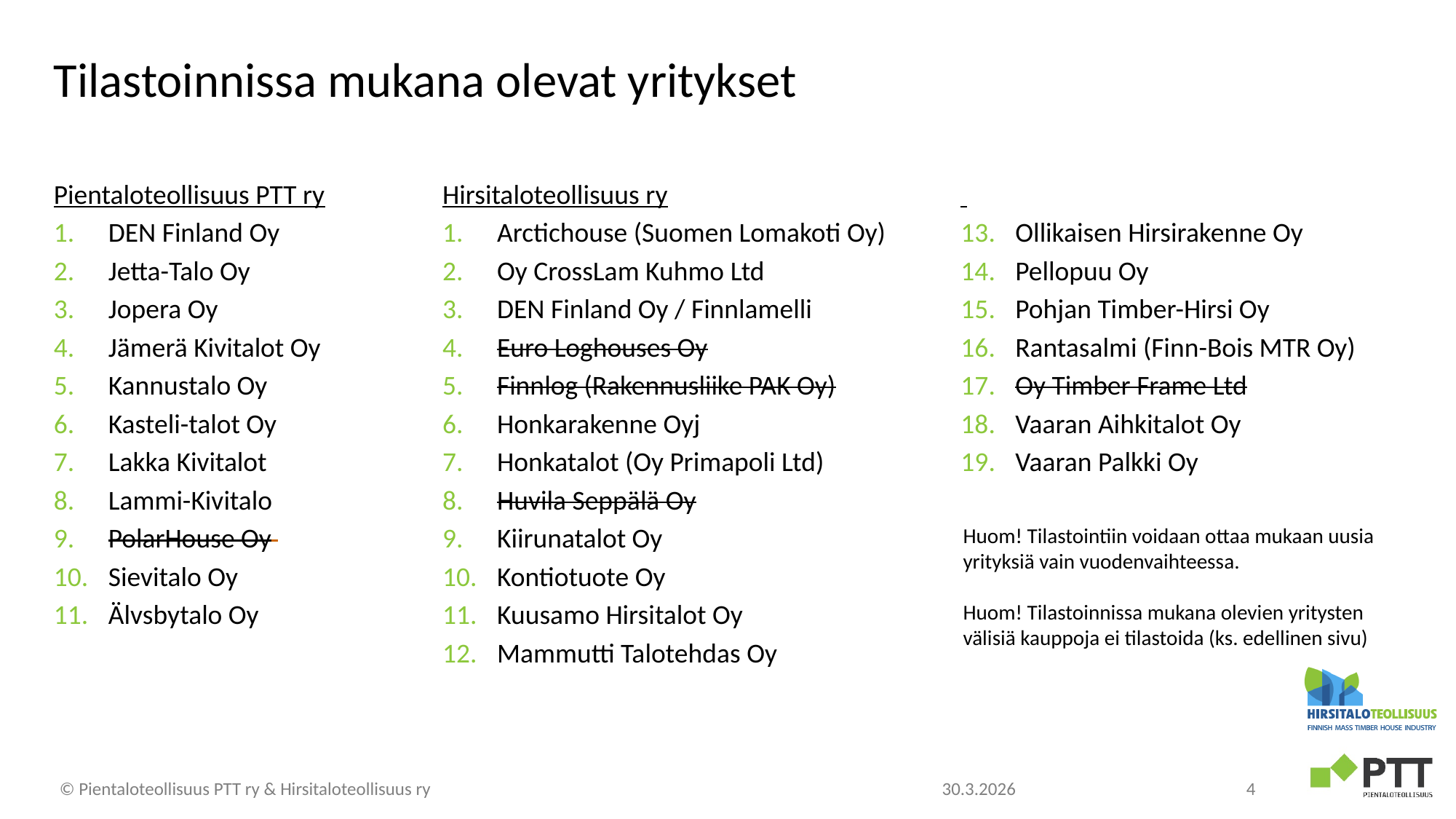

# Tilastoinnissa mukana olevat yritykset
Pientaloteollisuus PTT ry
DEN Finland Oy
Jetta-Talo Oy
Jopera Oy
Jämerä Kivitalot Oy
Kannustalo Oy
Kasteli-talot Oy
Lakka Kivitalot
Lammi-Kivitalo
PolarHouse Oy
Sievitalo Oy
Älvsbytalo Oy
Hirsitaloteollisuus ry
Arctichouse (Suomen Lomakoti Oy)
Oy CrossLam Kuhmo Ltd
DEN Finland Oy / Finnlamelli
Euro Loghouses Oy
Finnlog (Rakennusliike PAK Oy)
Honkarakenne Oyj
Honkatalot (Oy Primapoli Ltd)
Huvila Seppälä Oy
Kiirunatalot Oy
Kontiotuote Oy
Kuusamo Hirsitalot Oy
Mammutti Talotehdas Oy

Ollikaisen Hirsirakenne Oy
Pellopuu Oy
Pohjan Timber-Hirsi Oy
Rantasalmi (Finn-Bois MTR Oy)
Oy Timber Frame Ltd
Vaaran Aihkitalot Oy
Vaaran Palkki Oy
Huom! Tilastointiin voidaan ottaa mukaan uusia yrityksiä vain vuodenvaihteessa.

Huom! Tilastoinnissa mukana olevien yritysten välisiä kauppoja ei tilastoida (ks. edellinen sivu)

© Pientaloteollisuus PTT ry & Hirsitaloteollisuus ry
30.3.2026
4